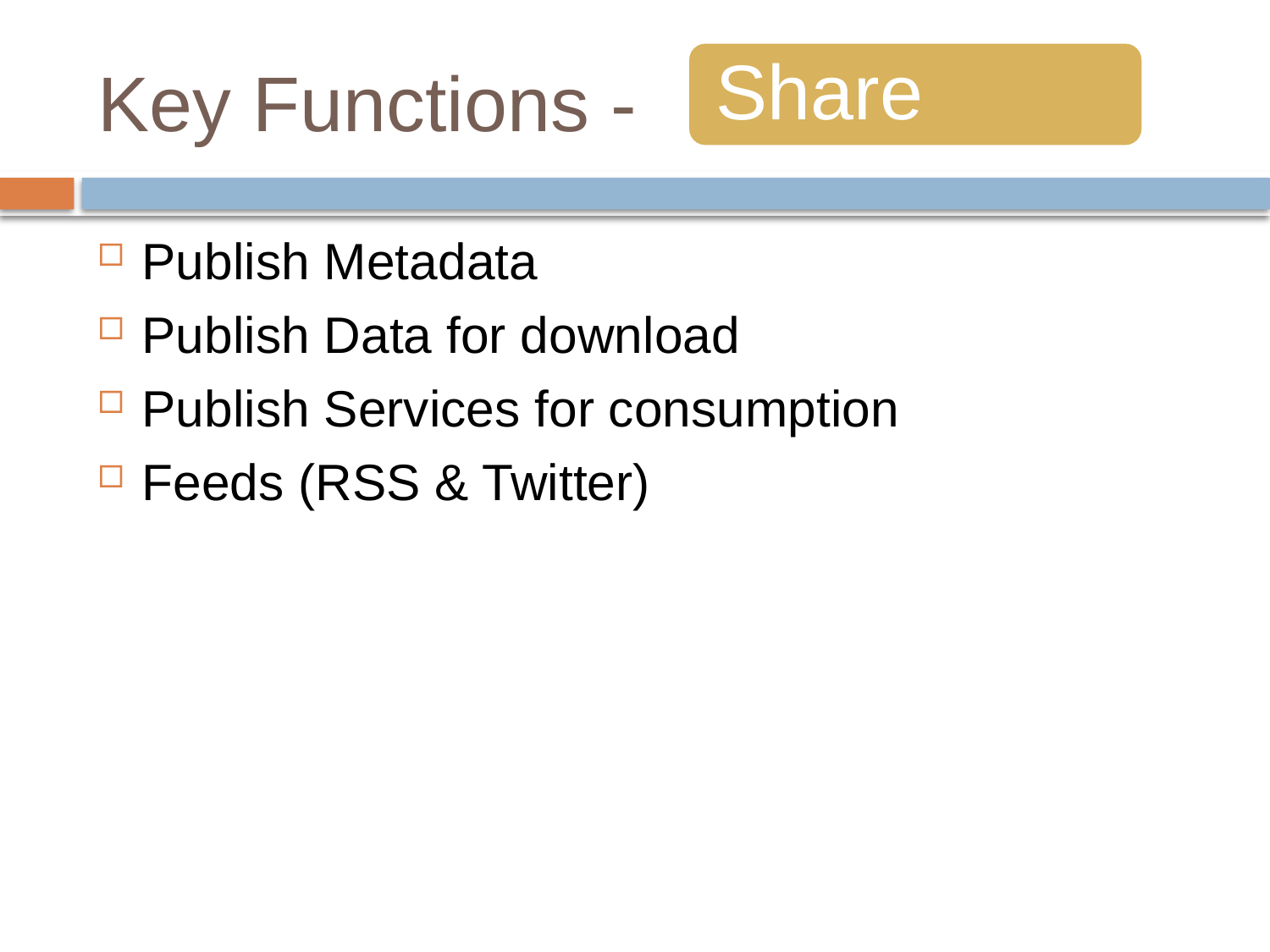

# Key Functions -
Share
Publish Metadata
Publish Data for download
Publish Services for consumption
Feeds (RSS & Twitter)